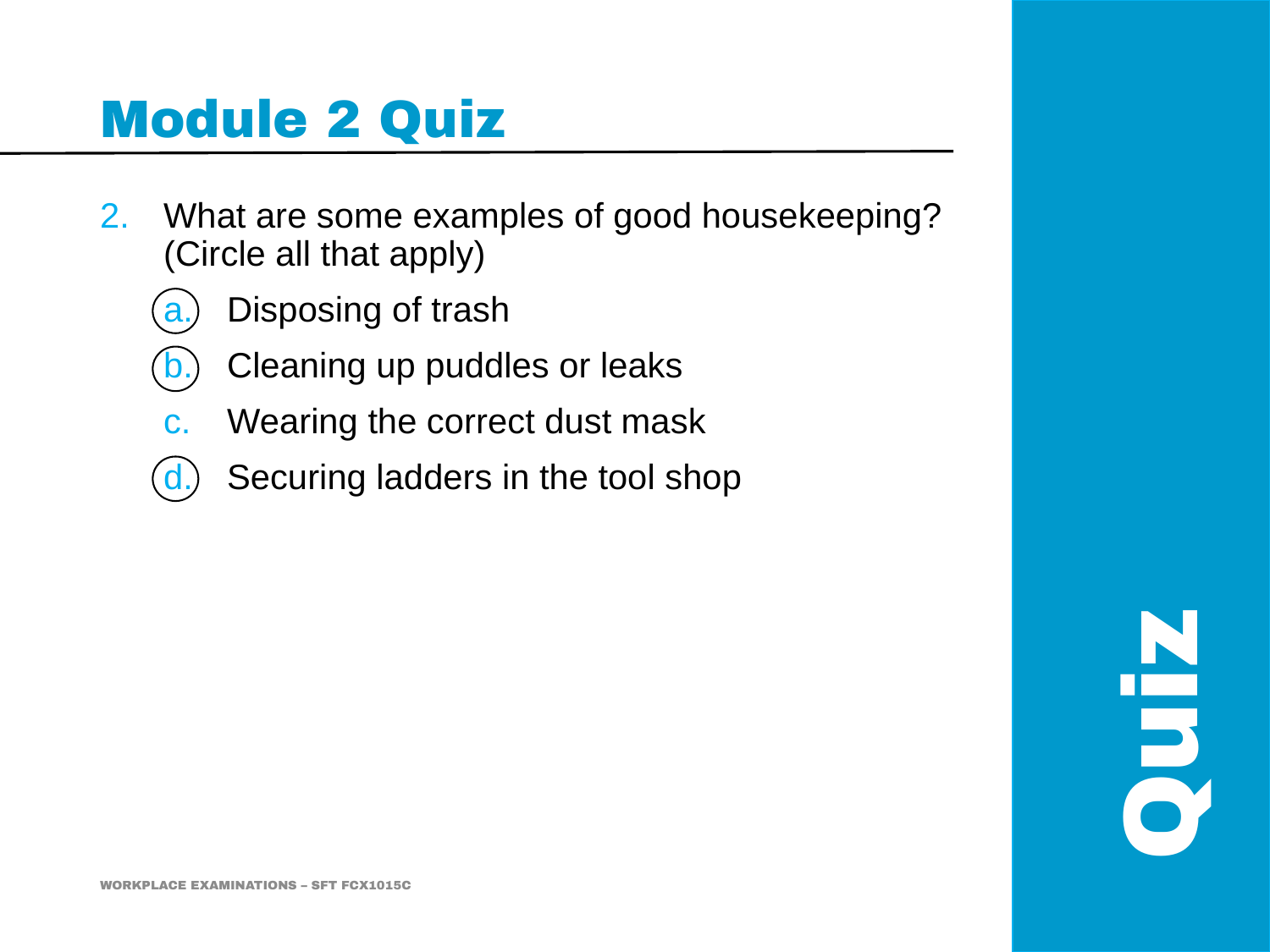

Quiz
Module 2 Quiz
What are some examples of good housekeeping? (Circle all that apply)
Disposing of trash
Cleaning up puddles or leaks
Wearing the correct dust mask
Securing ladders in the tool shop

54
WORKPLACE EXAMINATIONS – SFT FCX1015C